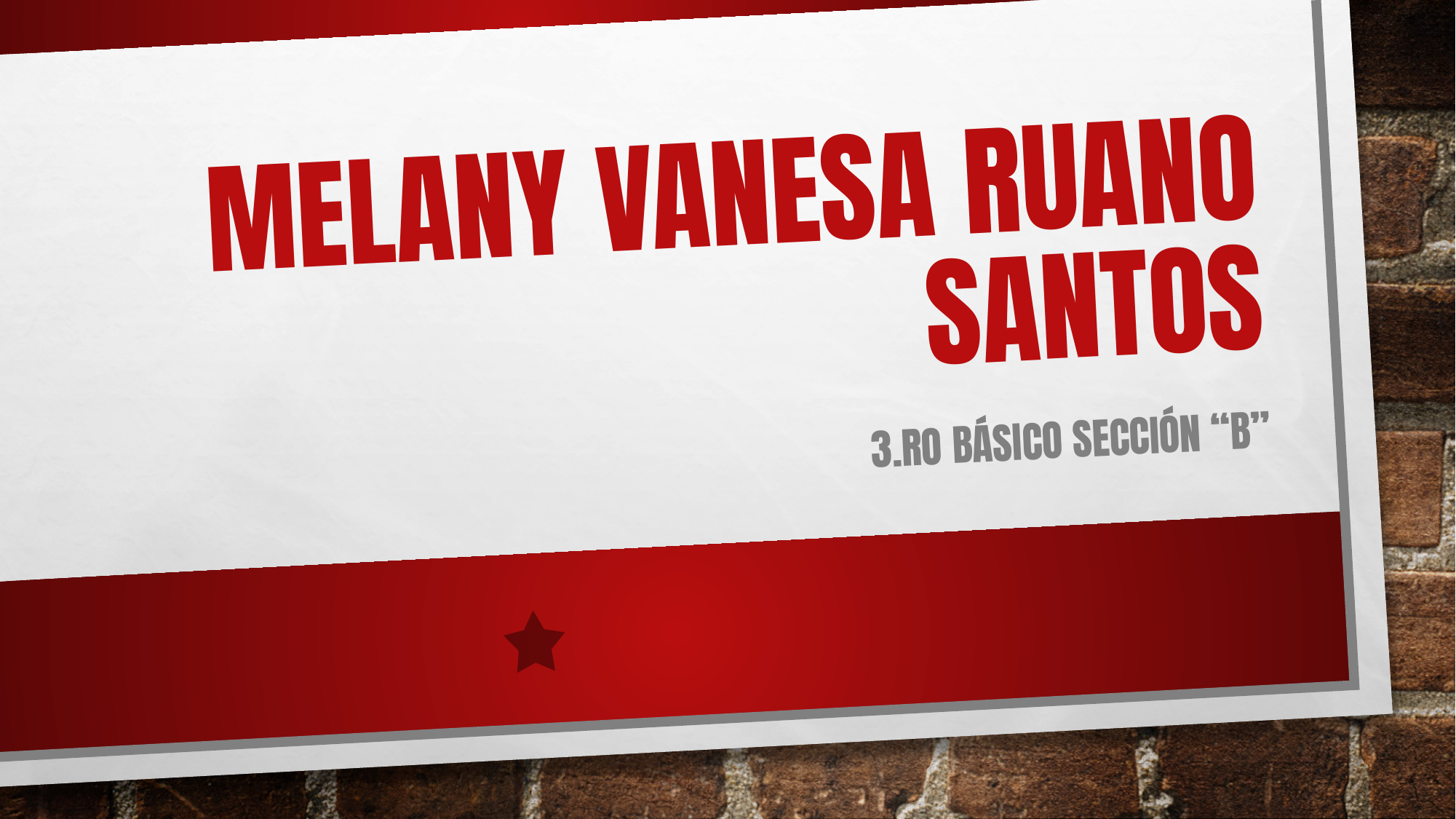

# Melany Vanesa Ruano Santos
3.ro básico sección “B”